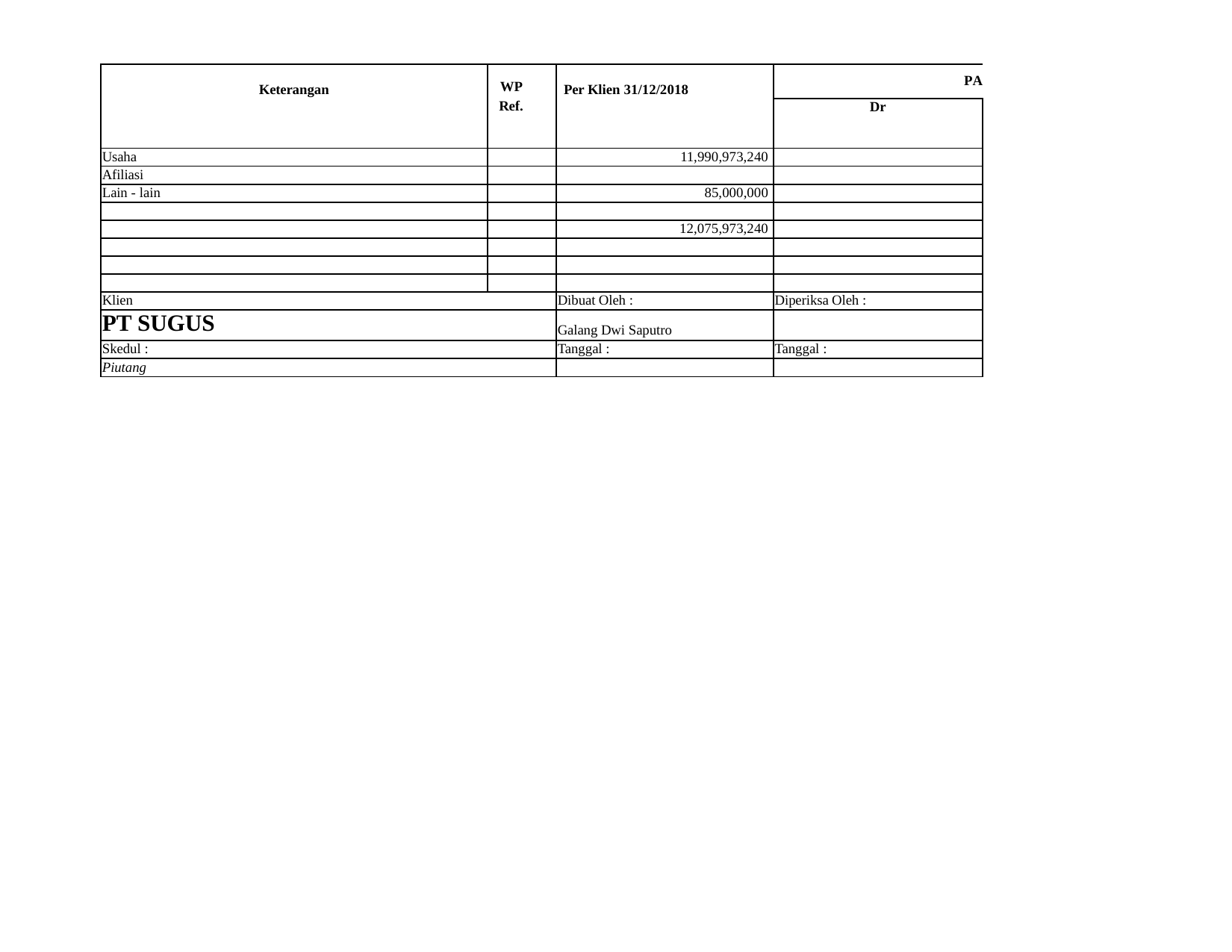

| Keterangan | WP Ref. | Per Klien 31/12/2018 | PA |
| --- | --- | --- | --- |
|  |  |  | Dr |
| Usaha |  | 11,990,973,240 |  |
| Afiliasi |  |  |  |
| Lain - lain |  | 85,000,000 |  |
|  |  |  |  |
|  |  | 12,075,973,240 |  |
|  |  |  |  |
|  |  |  |  |
|  |  |  |  |
| Klien |  | Dibuat Oleh : | Diperiksa Oleh : |
| PT SUGUS |  | Galang Dwi Saputro |  |
| Skedul : |  | Tanggal : | Tanggal : |
| Piutang |  |  |  |